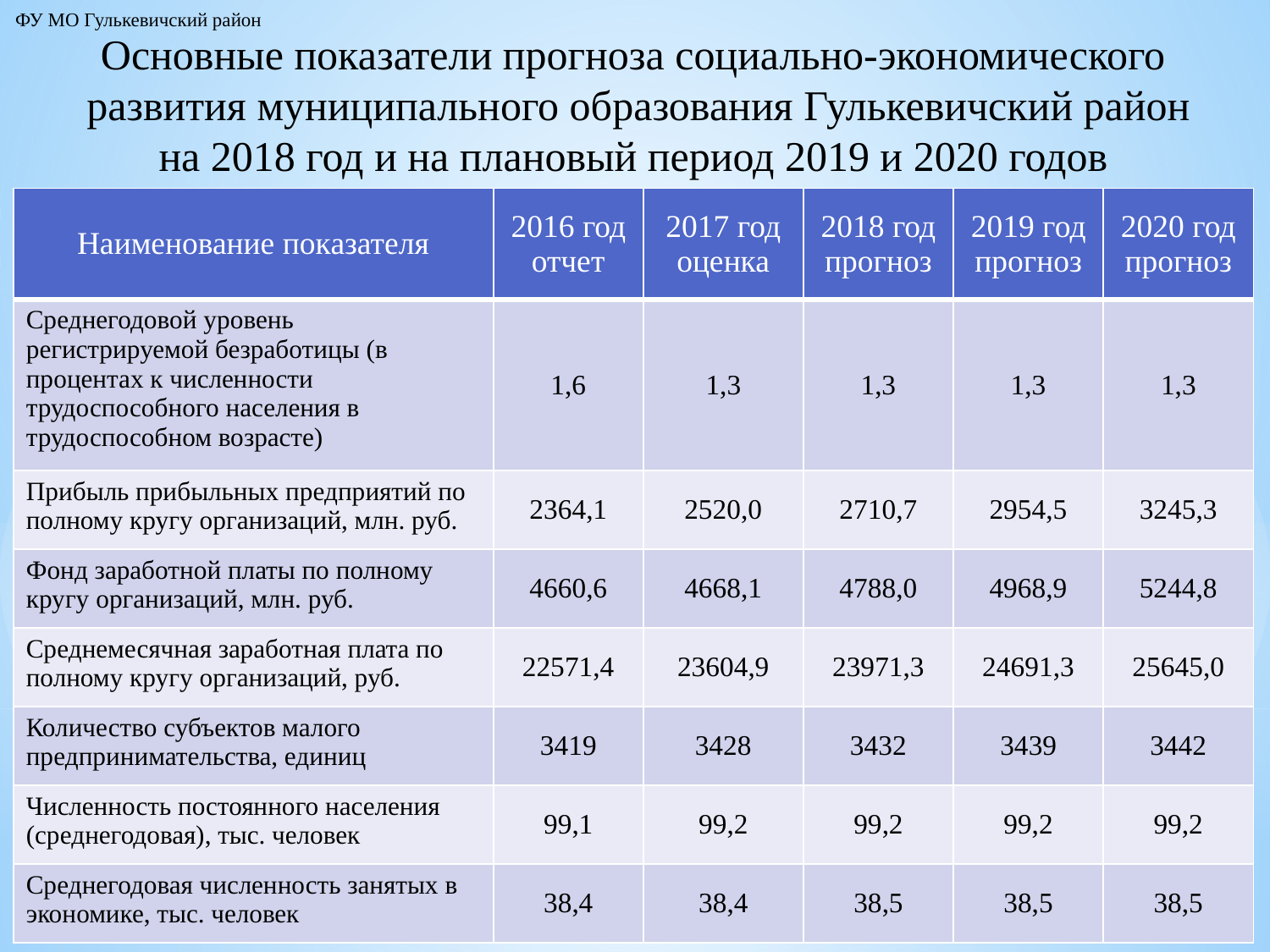

ФУ МО Гулькевичский район
Основные показатели прогноза социально-экономического
развития муниципального образования Гулькевичский район
на 2018 год и на плановый период 2019 и 2020 годов
| Наименование показателя | 2016 год отчет | 2017 год оценка | 2018 год прогноз | 2019 год прогноз | 2020 год прогноз |
| --- | --- | --- | --- | --- | --- |
| Среднегодовой уровень регистрируемой безработицы (в процентах к численности трудоспособного населения в трудоспособном возрасте) | 1,6 | 1,3 | 1,3 | 1,3 | 1,3 |
| Прибыль прибыльных предприятий по полному кругу организаций, млн. руб. | 2364,1 | 2520,0 | 2710,7 | 2954,5 | 3245,3 |
| Фонд заработной платы по полному кругу организаций, млн. руб. | 4660,6 | 4668,1 | 4788,0 | 4968,9 | 5244,8 |
| Среднемесячная заработная плата по полному кругу организаций, руб. | 22571,4 | 23604,9 | 23971,3 | 24691,3 | 25645,0 |
| Количество субъектов малого предпринимательства, единиц | 3419 | 3428 | 3432 | 3439 | 3442 |
| Численность постоянного населения (среднегодовая), тыс. человек | 99,1 | 99,2 | 99,2 | 99,2 | 99,2 |
| Среднегодовая численность занятых в экономике, тыс. человек | 38,4 | 38,4 | 38,5 | 38,5 | 38,5 |